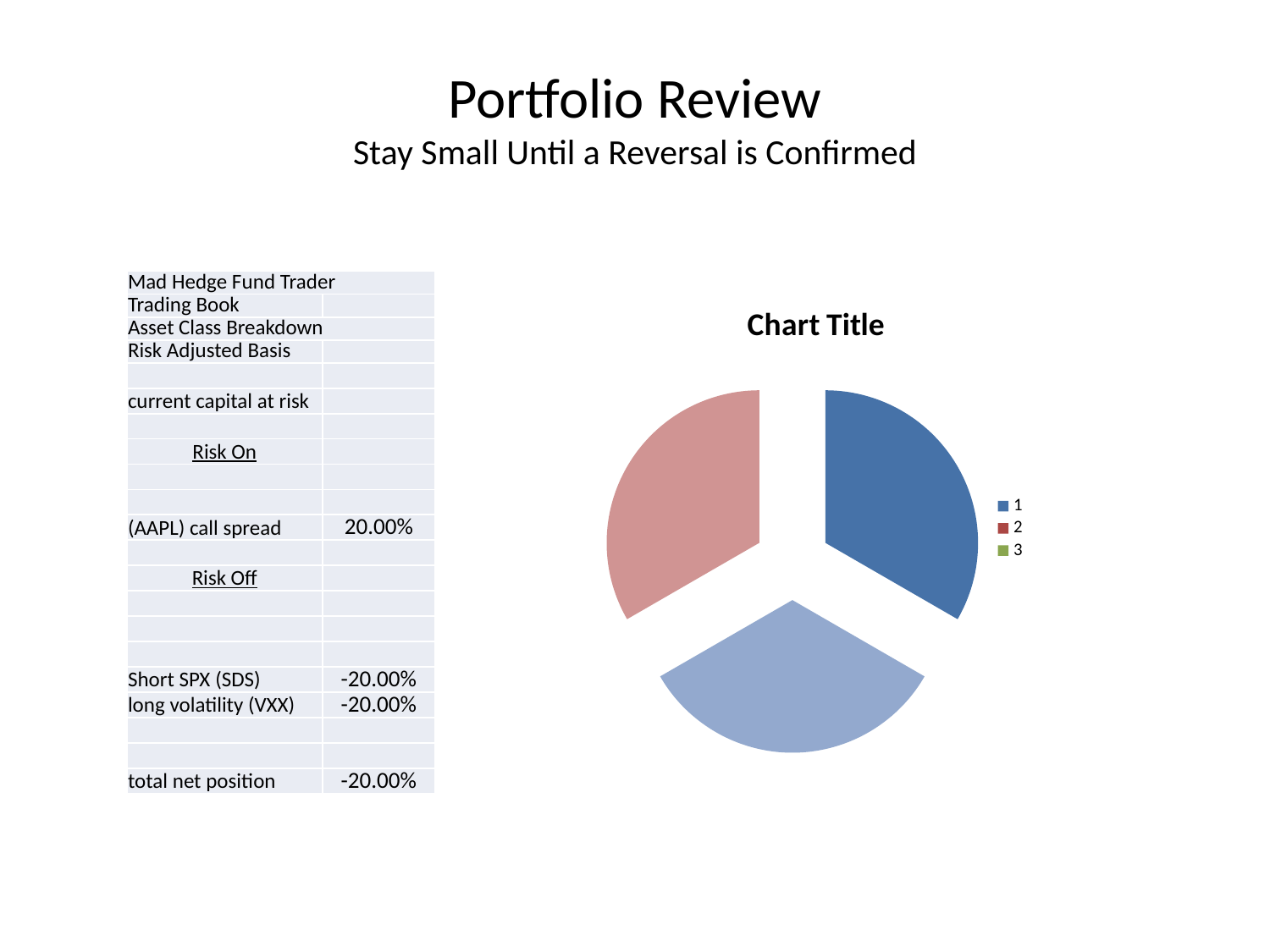

# Portfolio Review Stay Small Until a Reversal is Confirmed
| Mad Hedge Fund Trader |  |
| --- | --- |
| Trading Book |  |
| Asset Class Breakdown |  |
| Risk Adjusted Basis |  |
|  |  |
| current capital at risk |  |
|  |  |
| Risk On |  |
|  |  |
|  |  |
| (AAPL) call spread | 20.00% |
|  |  |
| Risk Off |  |
|  |  |
|  |  |
|  |  |
| Short SPX (SDS) | -20.00% |
| long volatility (VXX) | -20.00% |
|  |  |
|  |  |
| total net position | -20.00% |

### Chart:

| Category |  |
|---|---|